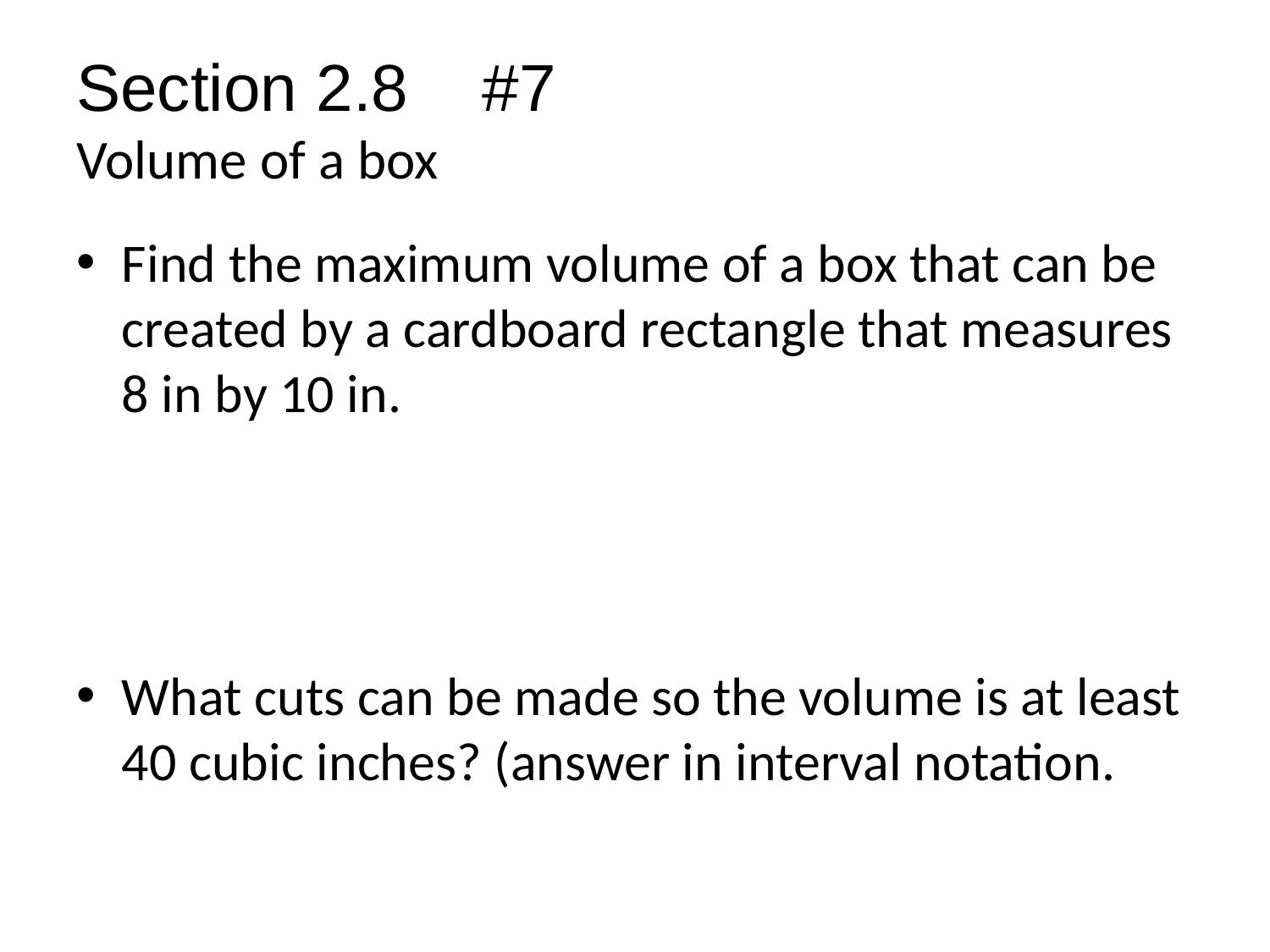

# Section 2.8    #7 Volume of a box
Find the maximum volume of a box that can be created by a cardboard rectangle that measures 8 in by 10 in.

What cuts can be made so the volume is at least 40 cubic inches? (answer in interval notation.